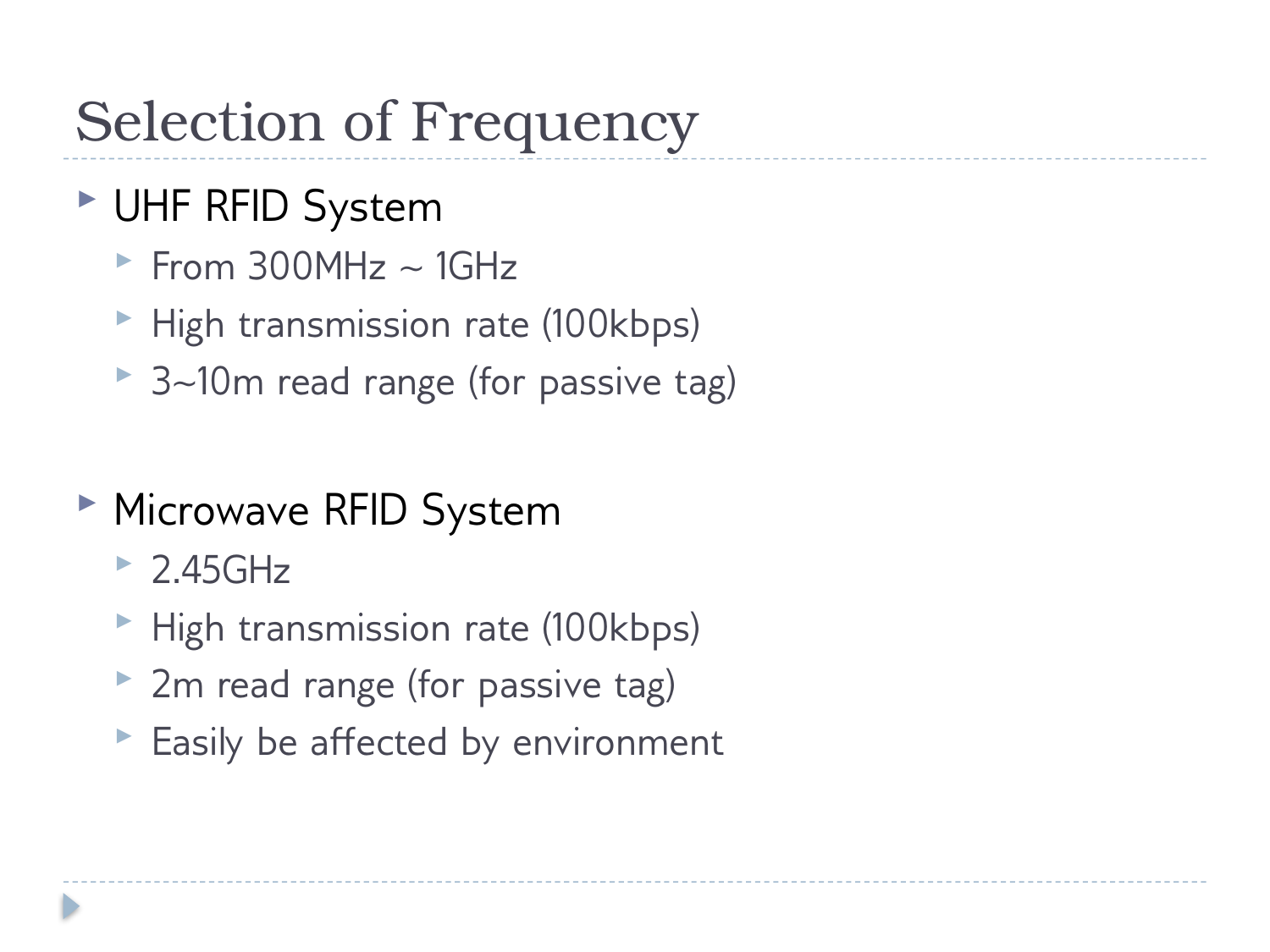

# Selection of Frequency
UHF RFID System
From 300MHz ~ 1GHz
High transmission rate (100kbps)
3~10m read range (for passive tag)

Microwave RFID System
2.45GHz
High transmission rate (100kbps)
2m read range (for passive tag)
Easily be affected by environment